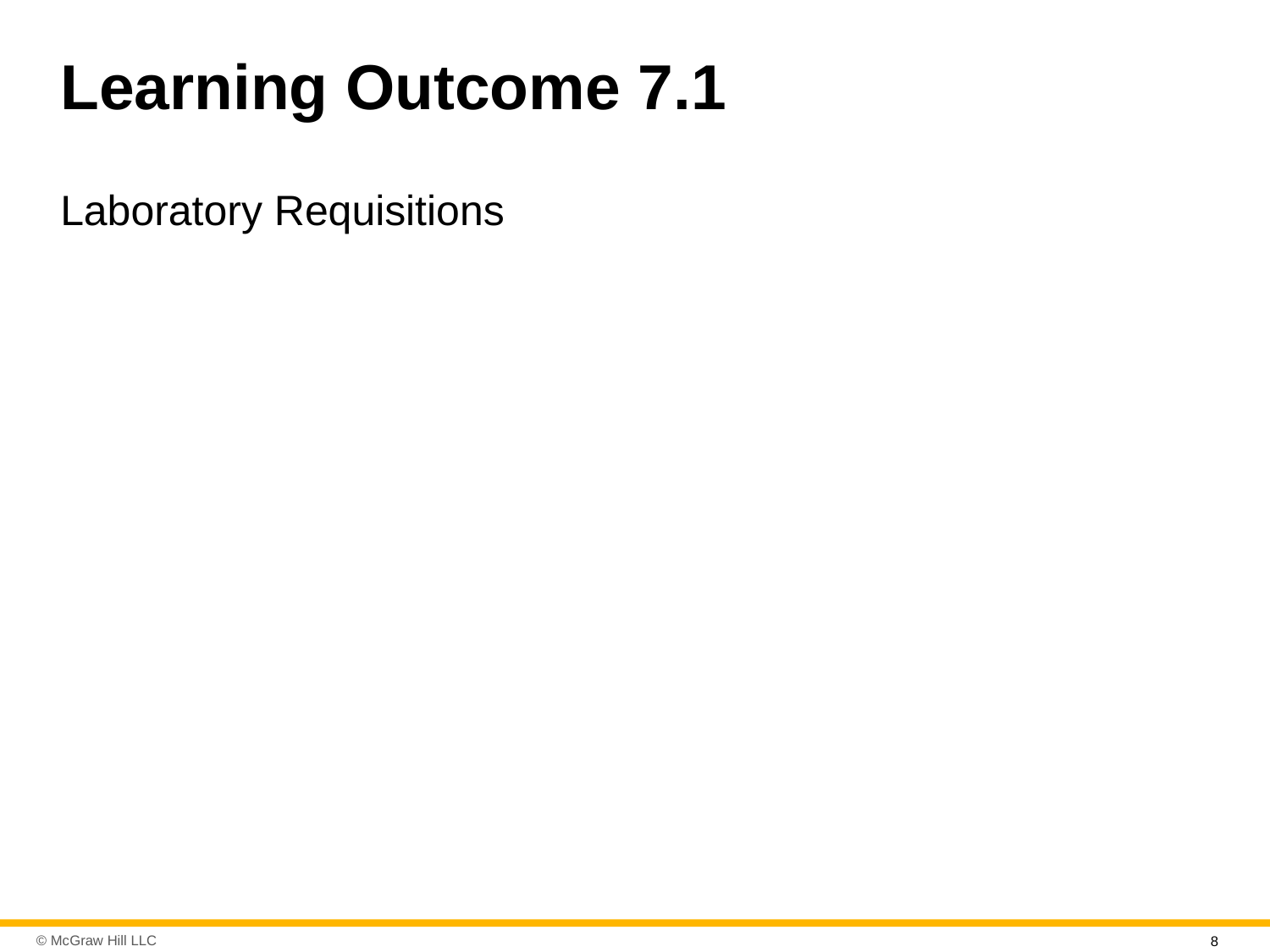

# Learning Outcome 7.1
Laboratory Requisitions
8